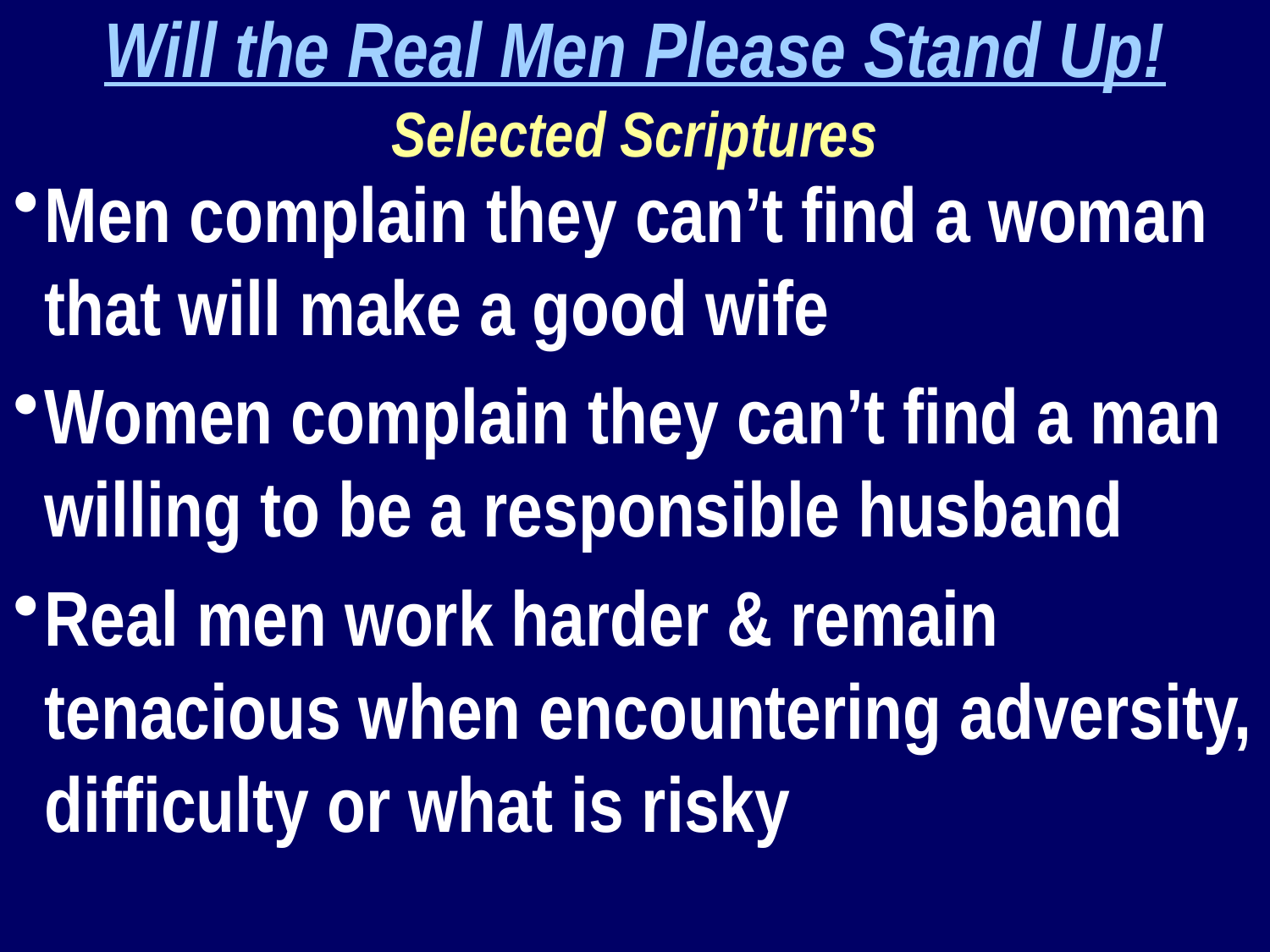

Will the Real Men Please Stand Up!
Selected Scriptures
Men complain they can’t find a woman that will make a good wife
Women complain they can’t find a man willing to be a responsible husband
Real men work harder & remain tenacious when encountering adversity, difficulty or what is risky